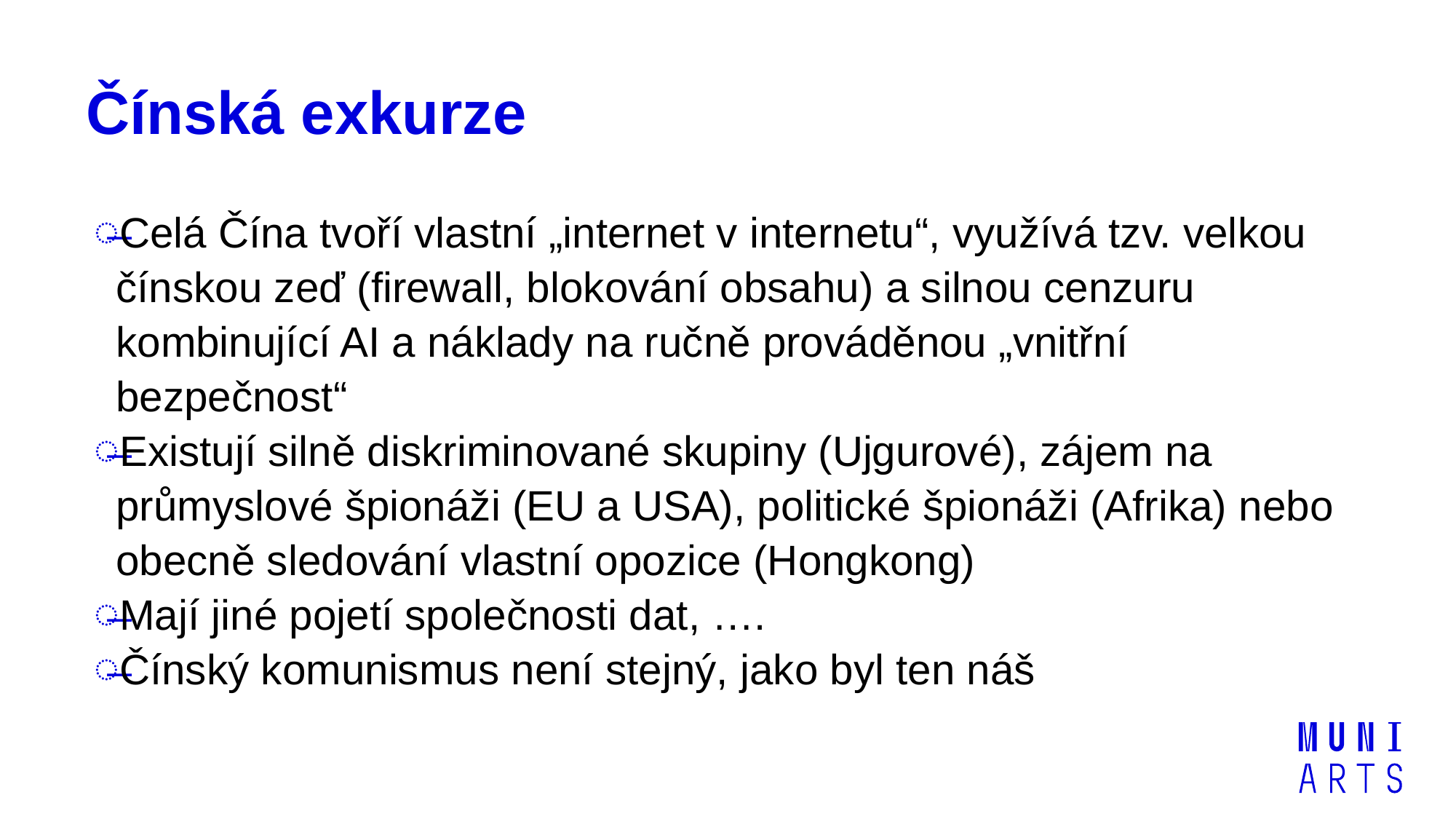

# Čínská exkurze
Celá Čína tvoří vlastní „internet v internetu“, využívá tzv. velkou čínskou zeď (firewall, blokování obsahu) a silnou cenzuru kombinující AI a náklady na ručně prováděnou „vnitřní bezpečnost“
Existují silně diskriminované skupiny (Ujgurové), zájem na průmyslové špionáži (EU a USA), politické špionáži (Afrika) nebo obecně sledování vlastní opozice (Hongkong)
Mají jiné pojetí společnosti dat, ….
Čínský komunismus není stejný, jako byl ten náš